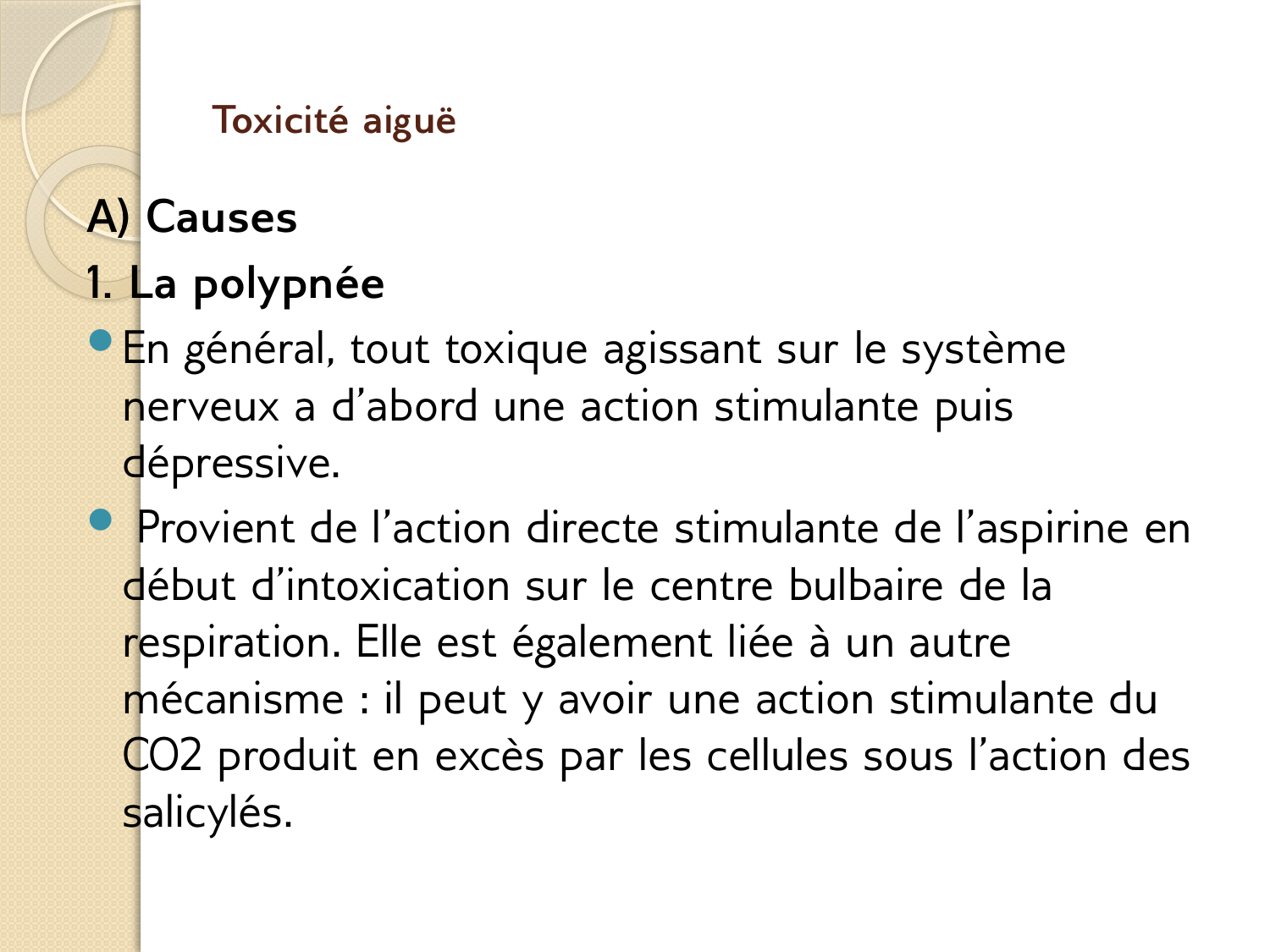

# Toxicité aiguë
A) Causes
1. La polypnée
En général, tout toxique agissant sur le système nerveux a d’abord une action stimulante puis dépressive.
 Provient de l’action directe stimulante de l’aspirine en début d’intoxication sur le centre bulbaire de la respiration. Elle est également liée à un autre mécanisme : il peut y avoir une action stimulante du CO2 produit en excès par les cellules sous l’action des salicylés.